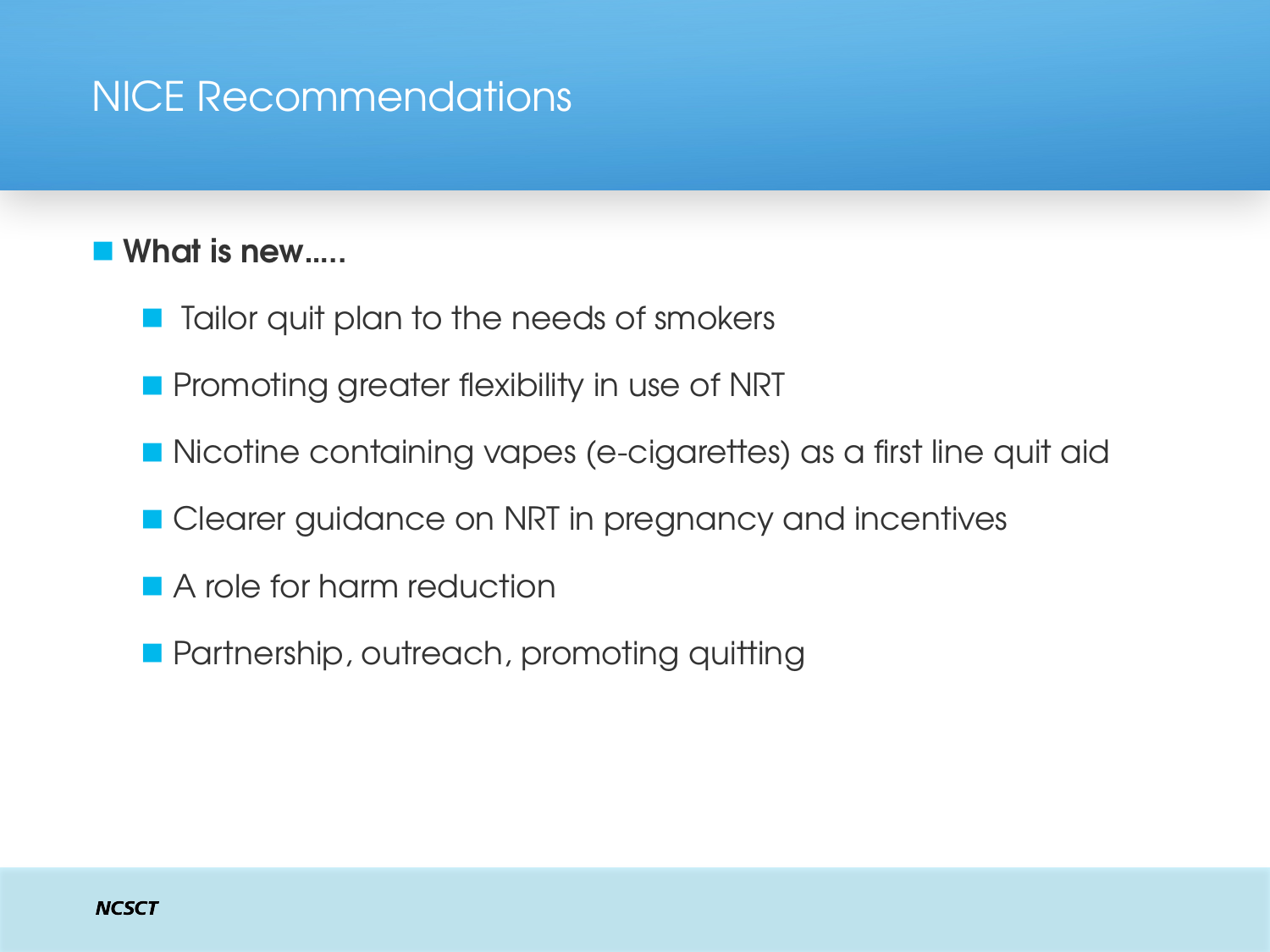

# NICE Recommendations
 What is new…..
  Tailor quit plan to the needs of smokers
 Promoting greater flexibility in use of NRT
 Nicotine containing vapes (e-cigarettes) as a first line quit aid
 Clearer guidance on NRT in pregnancy and incentives
 A role for harm reduction
 Partnership, outreach, promoting quitting